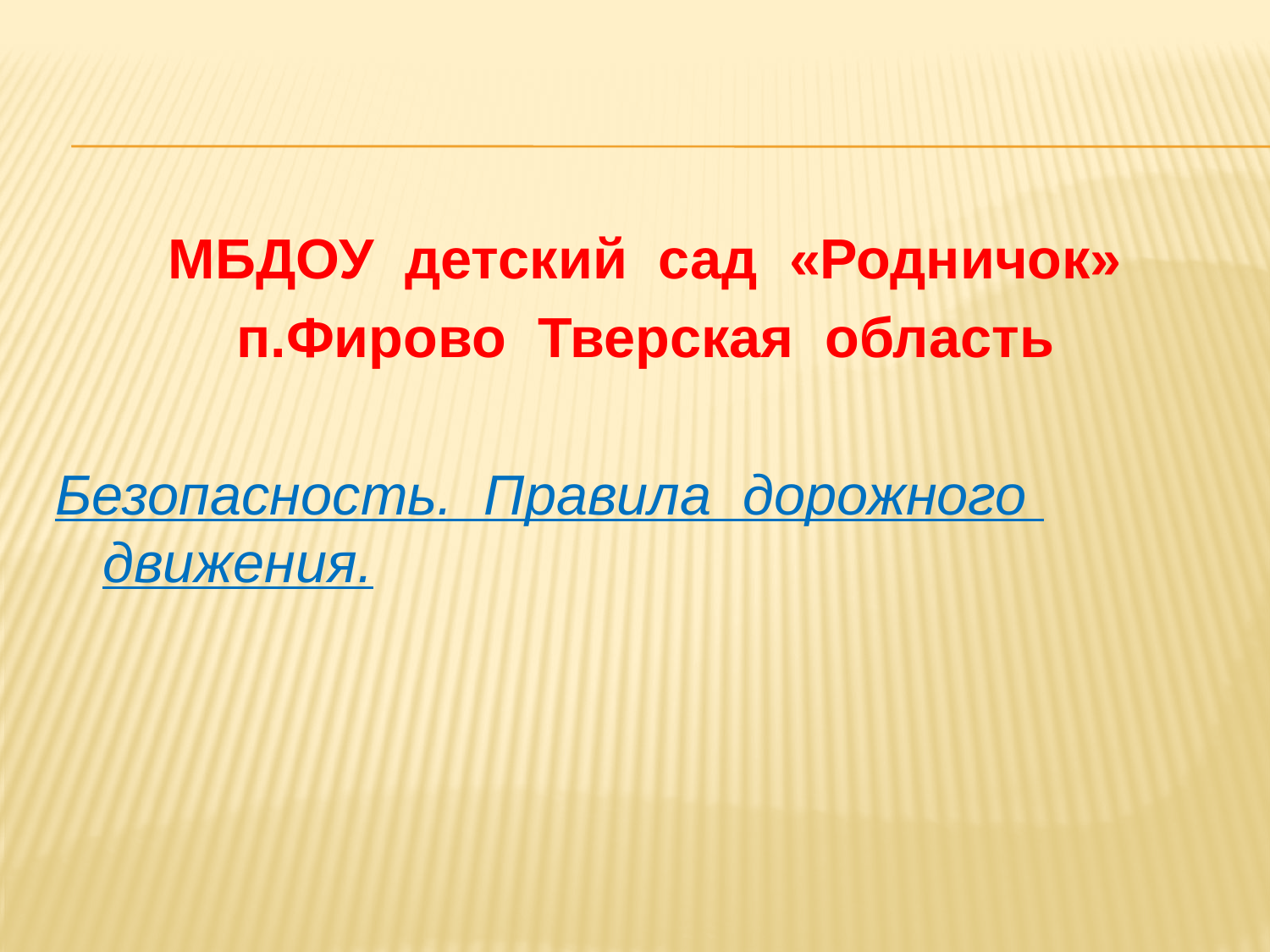

#
МБДОУ  детский  сад  «Родничок»
п.Фирово  Тверская  область

Безопасность.  Правила  дорожного  движения.